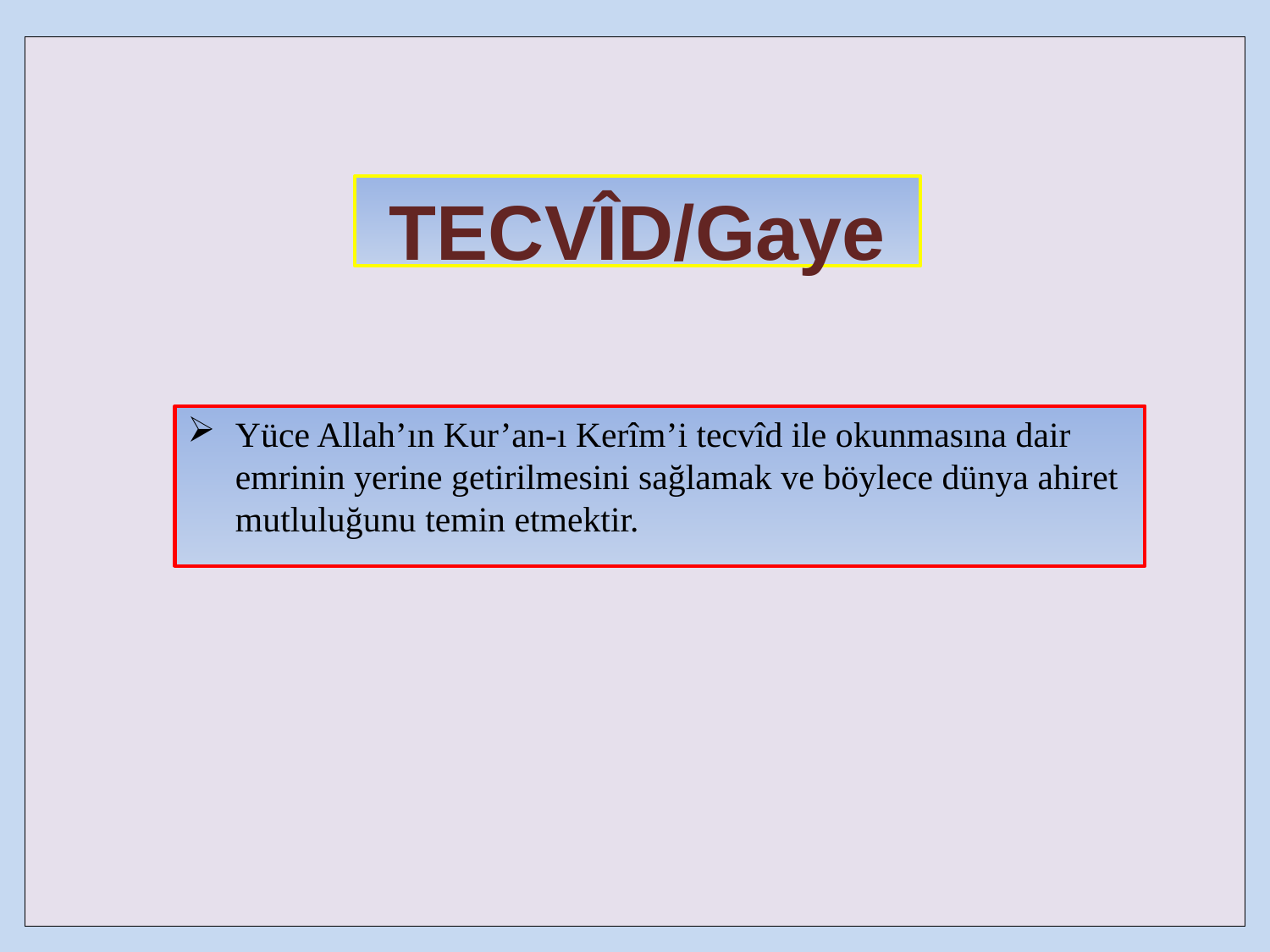

|  |
| --- |
TECVÎD/Gaye
Yüce Allah’ın Kur’an-ı Kerîm’i tecvîd ile okunmasına dair emrinin yerine getirilmesini sağlamak ve böylece dünya ahiret mutluluğunu temin etmektir.